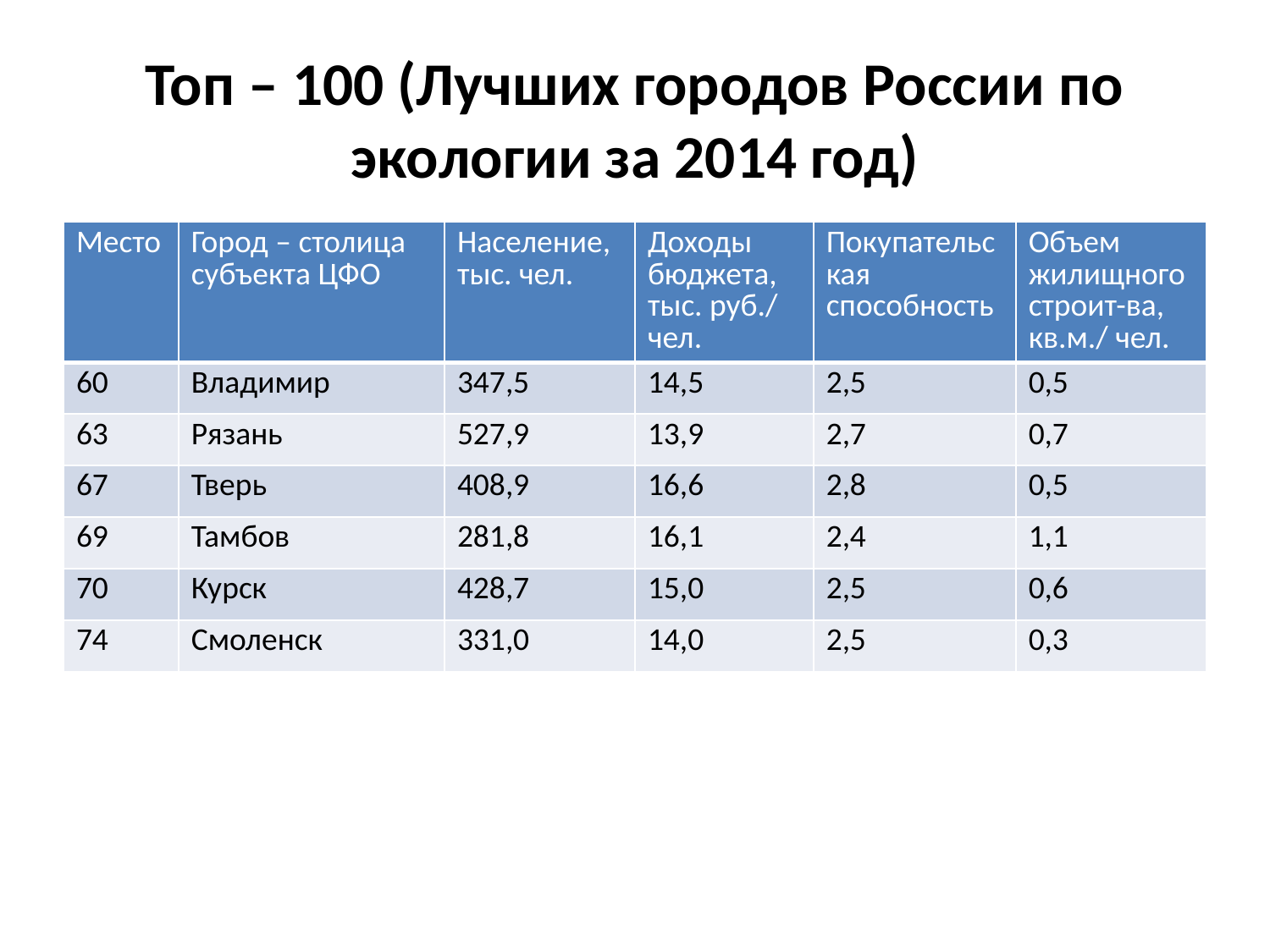

# Топ – 100 (Лучших городов России по экологии за 2014 год)
| Место | Город – столица субъекта ЦФО | Население, тыс. чел. | Доходы бюджета, тыс. руб./ чел. | Покупательская способность | Объем жилищного строит-ва, кв.м./ чел. |
| --- | --- | --- | --- | --- | --- |
| 60 | Владимир | 347,5 | 14,5 | 2,5 | 0,5 |
| 63 | Рязань | 527,9 | 13,9 | 2,7 | 0,7 |
| 67 | Тверь | 408,9 | 16,6 | 2,8 | 0,5 |
| 69 | Тамбов | 281,8 | 16,1 | 2,4 | 1,1 |
| 70 | Курск | 428,7 | 15,0 | 2,5 | 0,6 |
| 74 | Смоленск | 331,0 | 14,0 | 2,5 | 0,3 |